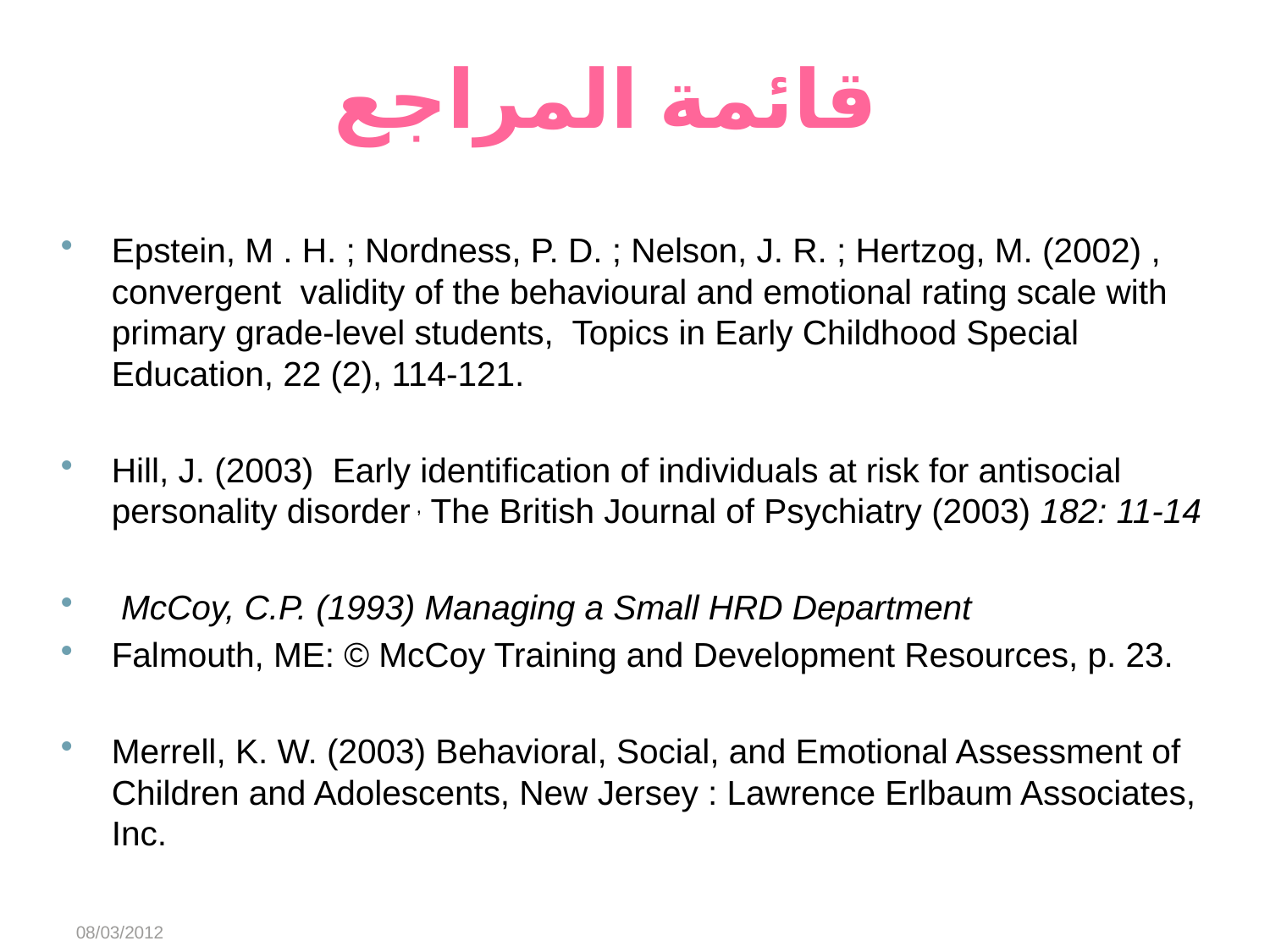

# قائمة المراجع
Epstein, M . H. ; Nordness, P. D. ; Nelson, J. R. ; Hertzog, M. (2002) , convergent  validity of the behavioural and emotional rating scale with primary grade-level students,  Topics in Early Childhood Special Education, 22 (2), 114-121.

Hill, J. (2003)  Early identification of individuals at risk for antisocial personality disorder , The British Journal of Psychiatry (2003) 182: 11-14

 McCoy, C.P. (1993) Managing a Small HRD Department
Falmouth, ME: © McCoy Training and Development Resources, p. 23.

Merrell, K. W. (2003) Behavioral, Social, and Emotional Assessment of Children and Adolescents, New Jersey : Lawrence Erlbaum Associates, Inc.
08/03/2012
Abeer Alharbi
44